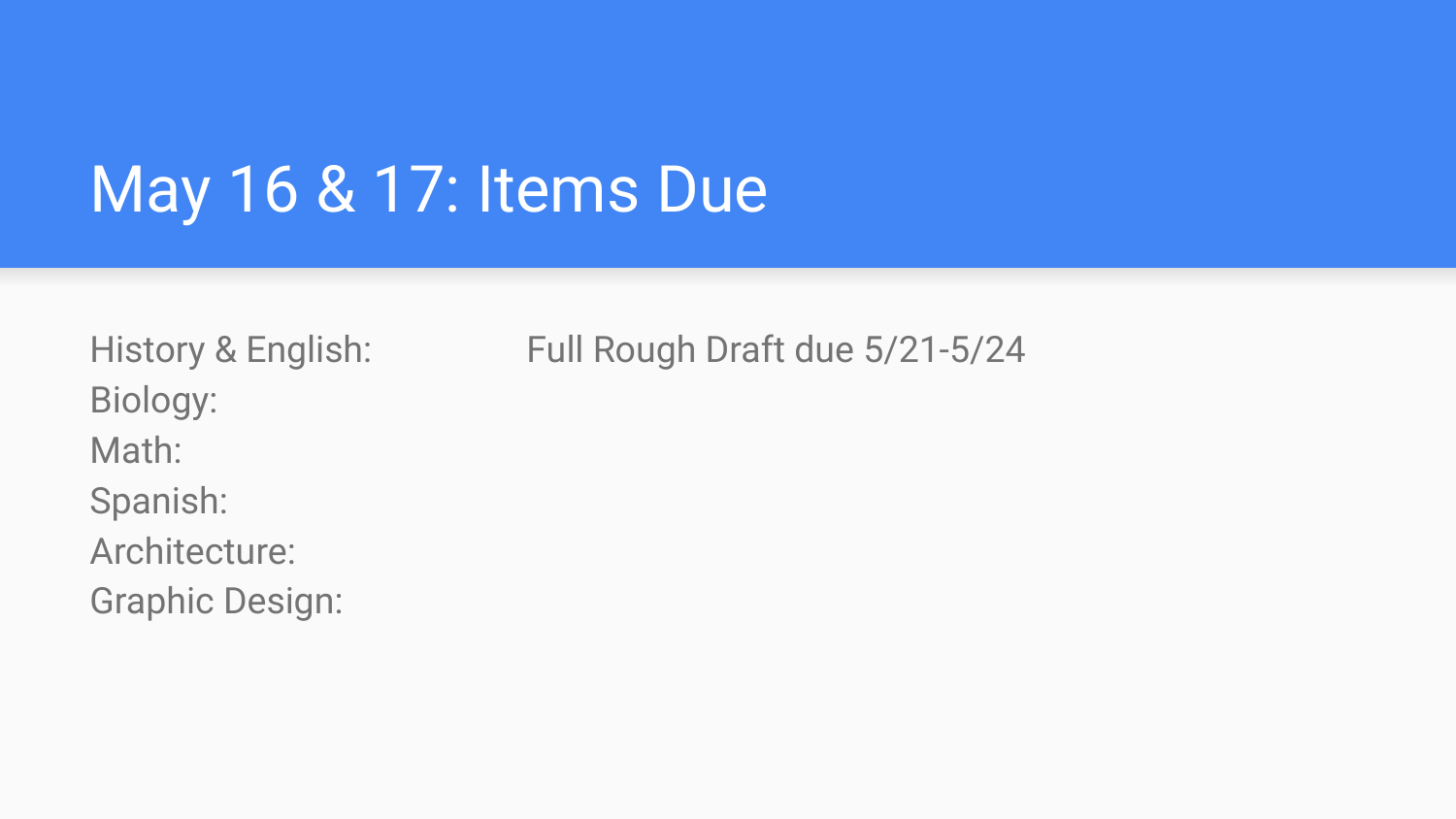

# May 16 & 17: Items Due
History & English: 	Full Rough Draft due 5/21-5/24
Biology:
Math:
Spanish:
Architecture:
Graphic Design: